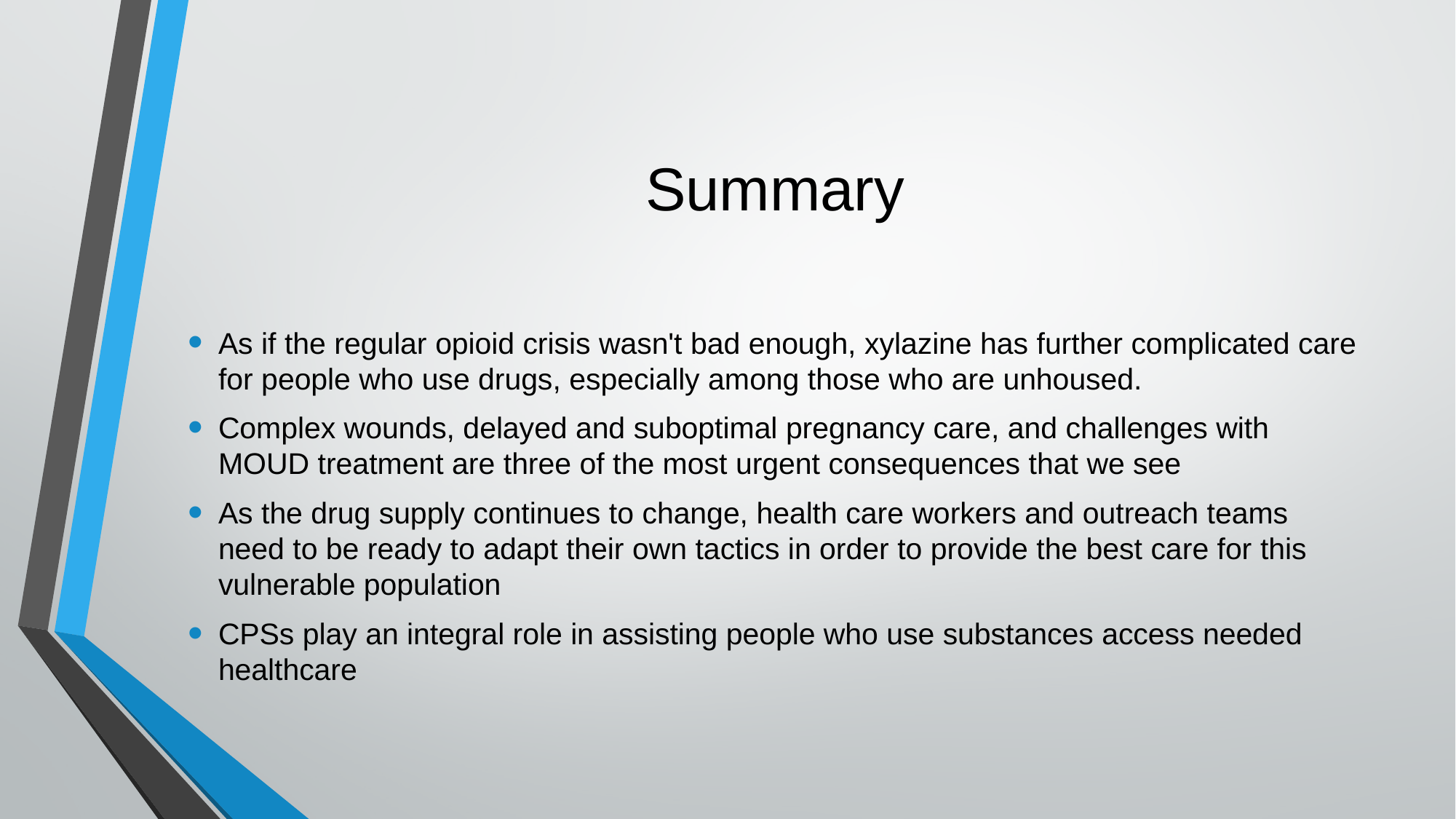

# Summary
As if the regular opioid crisis wasn't bad enough, xylazine has further complicated care for people who use drugs, especially among those who are unhoused.
Complex wounds, delayed and suboptimal pregnancy care, and challenges with MOUD treatment are three of the most urgent consequences that we see
As the drug supply continues to change, health care workers and outreach teams need to be ready to adapt their own tactics in order to provide the best care for this vulnerable population
CPSs play an integral role in assisting people who use substances access needed healthcare